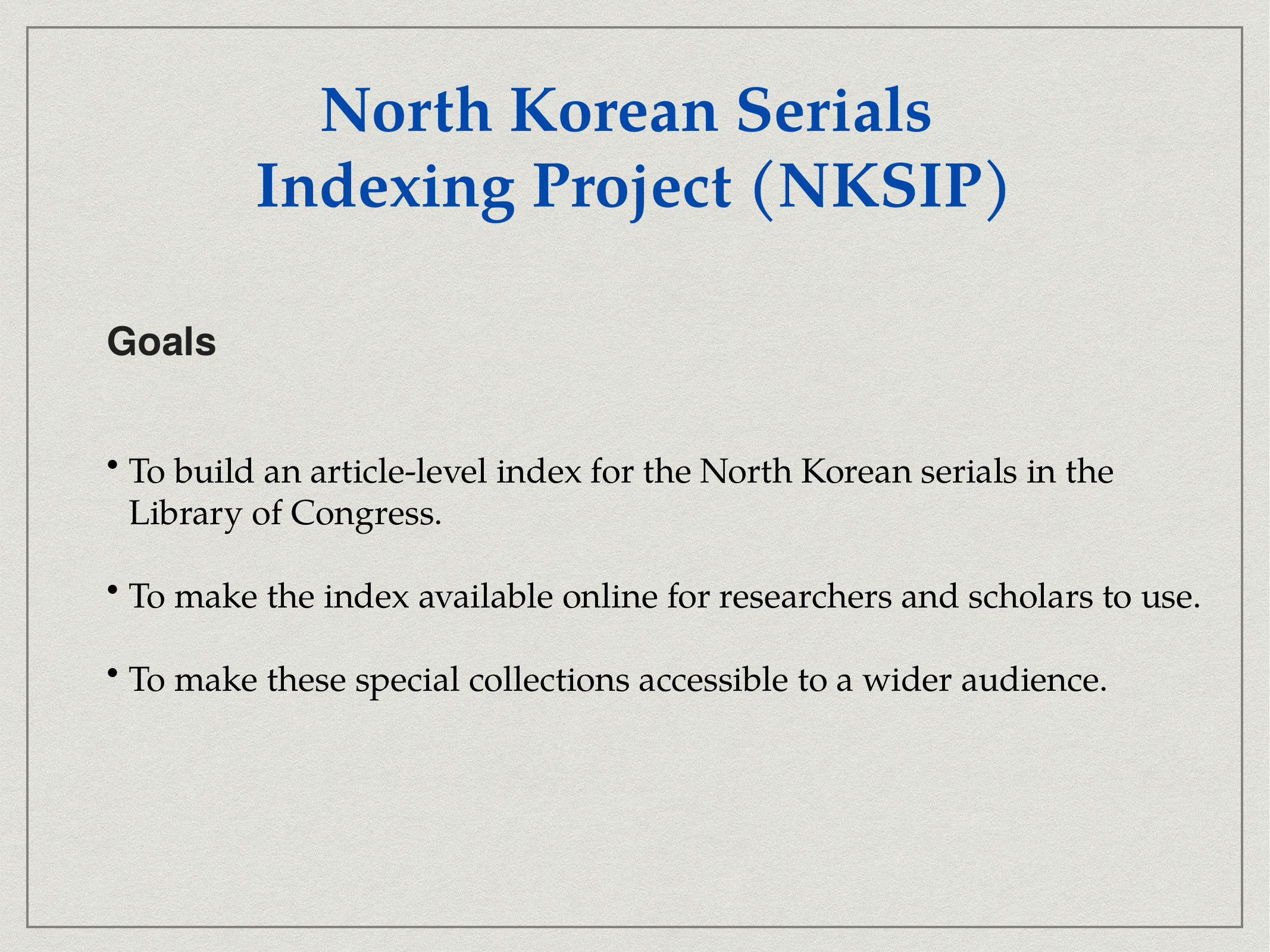

# North Korean Serials
Indexing Project (NKSIP)
Goals

To build an article-level index for the North Korean serials in the Library of Congress.

To make the index available online for researchers and scholars to use.

To make these special collections accessible to a wider audience.